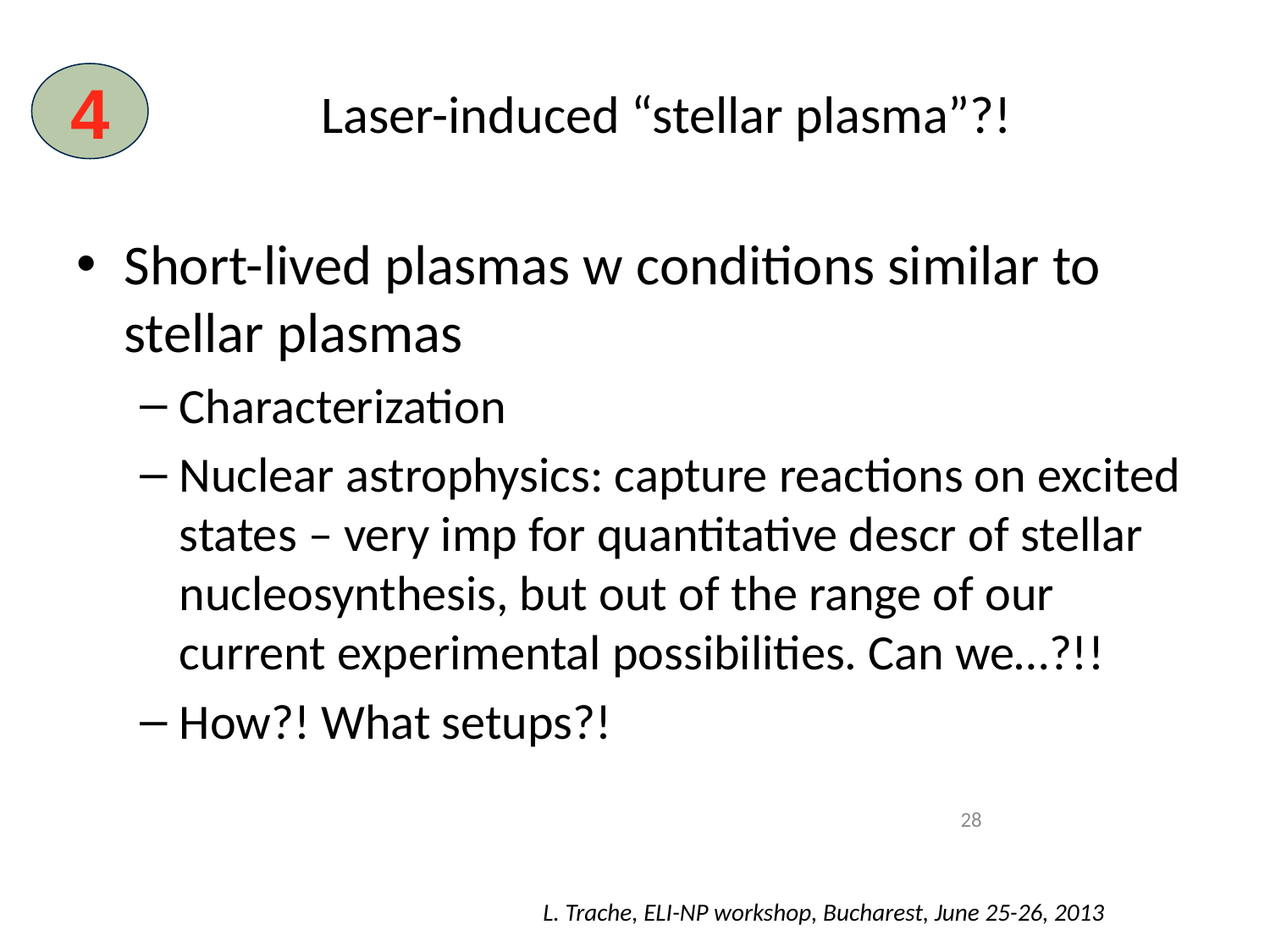

4
# Laser-induced “stellar plasma”?!
Short-lived plasmas w conditions similar to stellar plasmas
Characterization
Nuclear astrophysics: capture reactions on excited states – very imp for quantitative descr of stellar nucleosynthesis, but out of the range of our current experimental possibilities. Can we…?!!
How?! What setups?!
28
L. Trache, ELI-NP workshop, Bucharest, June 25-26, 2013